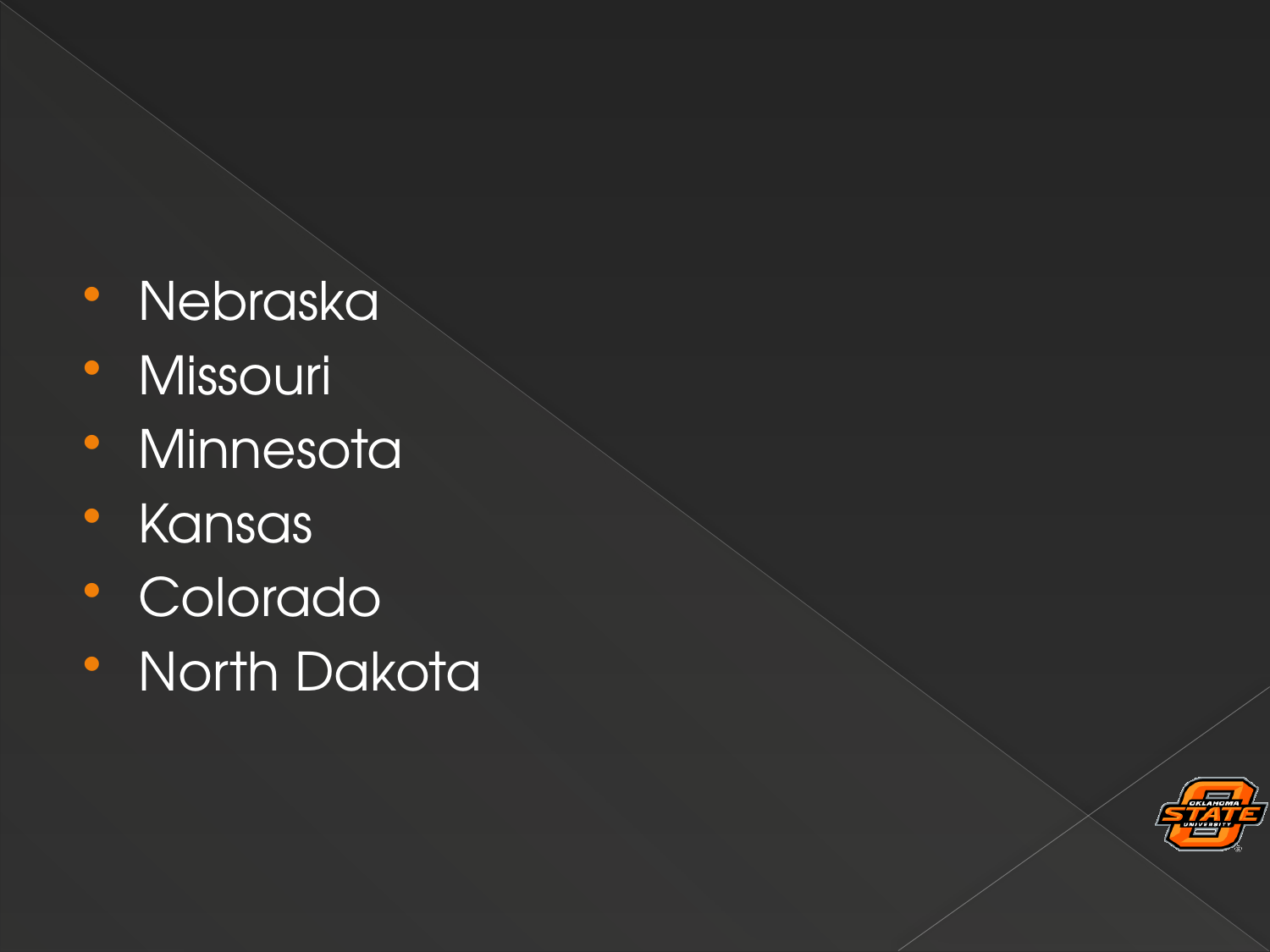

#
Nebraska
Missouri
Minnesota
Kansas
Colorado
North Dakota